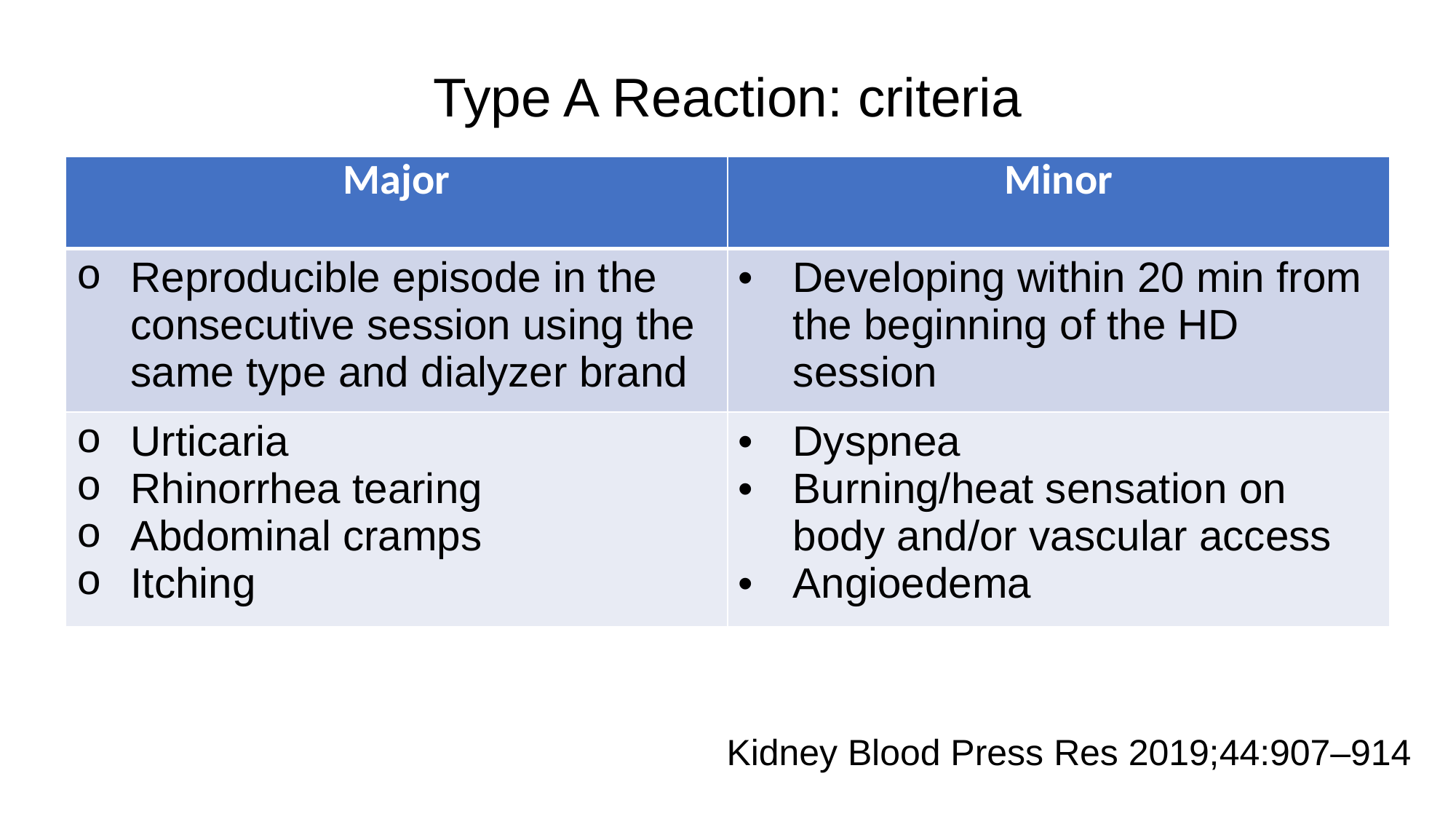

Type A Reaction: criteria
| Major | Minor |
| --- | --- |
| Reproducible episode in the consecutive session using the same type and dialyzer brand | Developing within 20 min from the beginning of the HD session |
| Urticaria Rhinorrhea tearing Abdominal cramps Itching | Dyspnea Burning/heat sensation on body and/or vascular access Angioedema |
Kidney Blood Press Res 2019;44:907–914